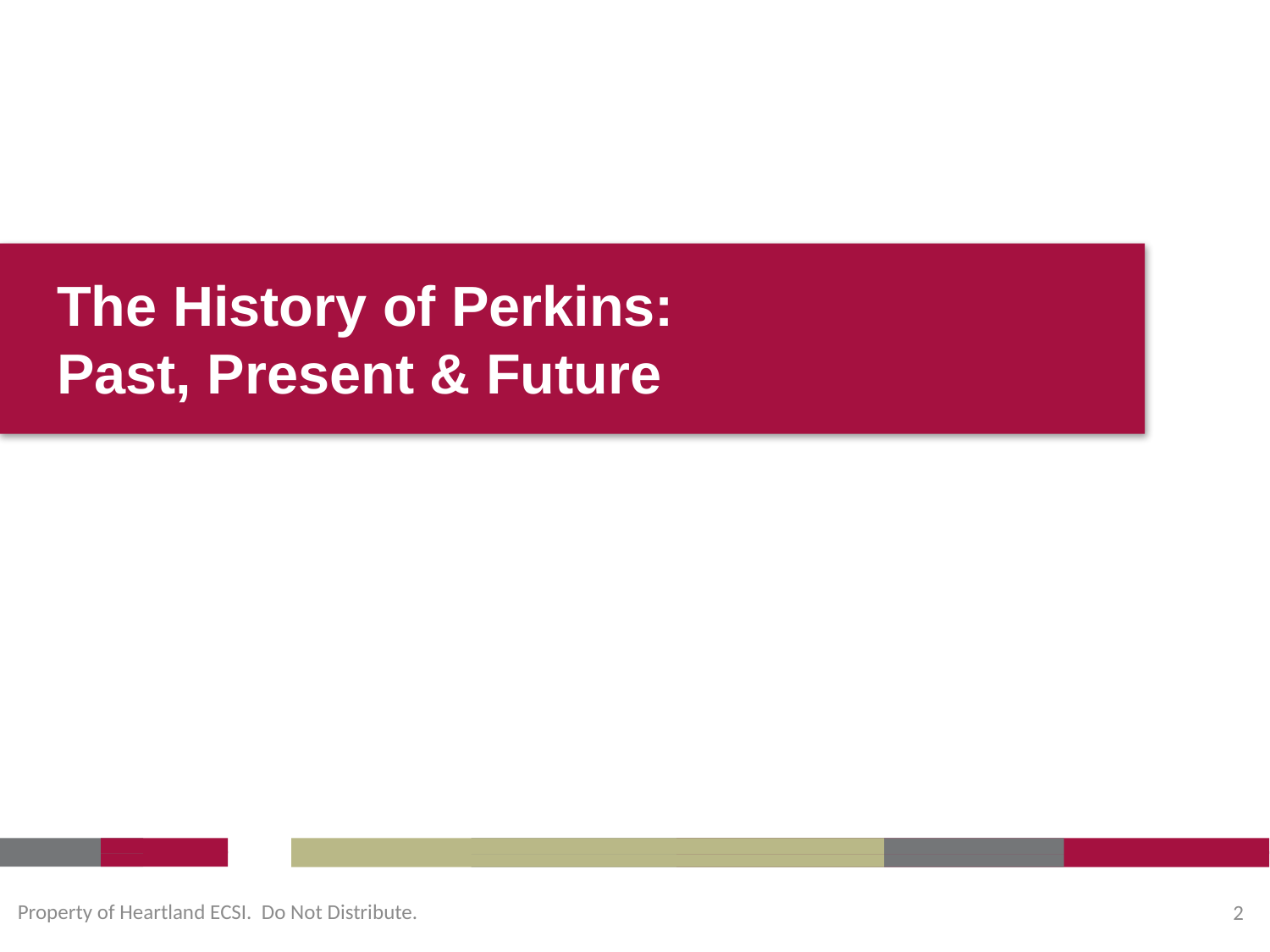

The History of Perkins:
Past, Present & Future

Property of Heartland ECSI.  Do Not Distribute.
2